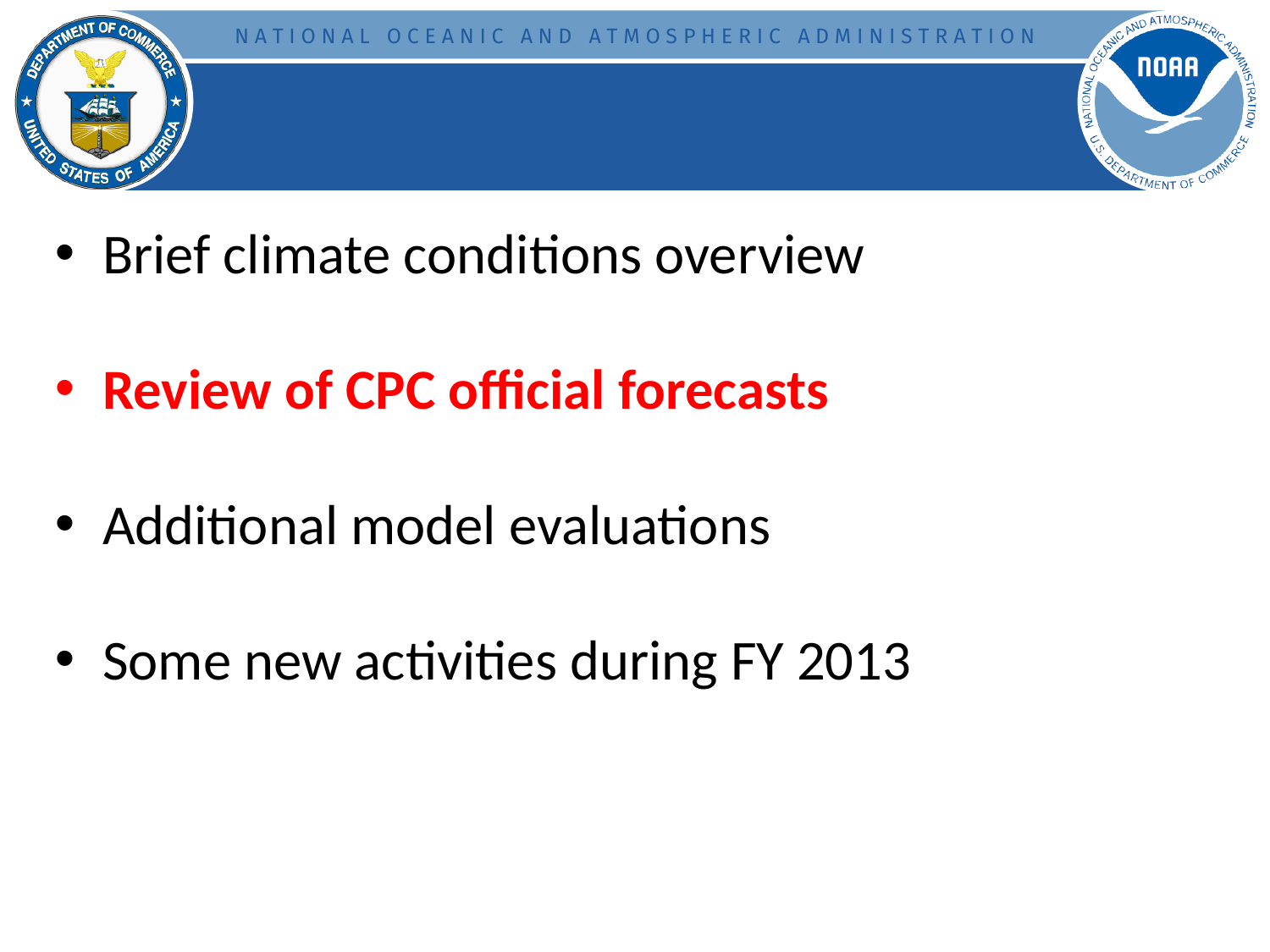

Brief climate conditions overview

Review of CPC official forecasts

Additional model evaluations

Some new activities during FY 2013